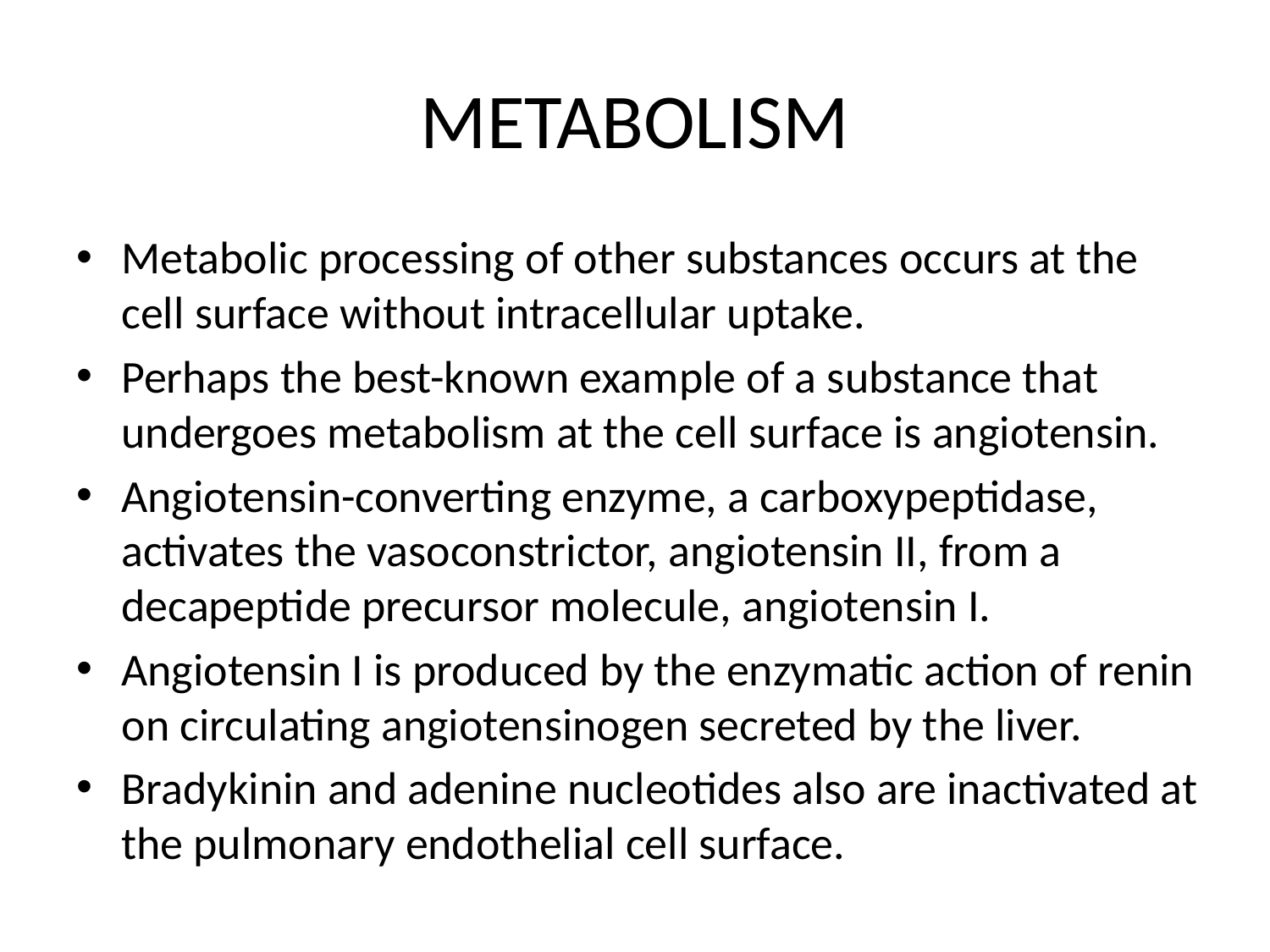

# METABOLISM
Metabolic processing of other substances occurs at the cell surface without intracellular uptake.
Perhaps the best-known example of a substance that undergoes metabolism at the cell surface is angiotensin.
Angiotensin-converting enzyme, a carboxypeptidase, activates the vasoconstrictor, angiotensin II, from a decapeptide precursor molecule, angiotensin I.
Angiotensin I is produced by the enzymatic action of renin on circulating angiotensinogen secreted by the liver.
Bradykinin and adenine nucleotides also are inactivated at the pulmonary endothelial cell surface.